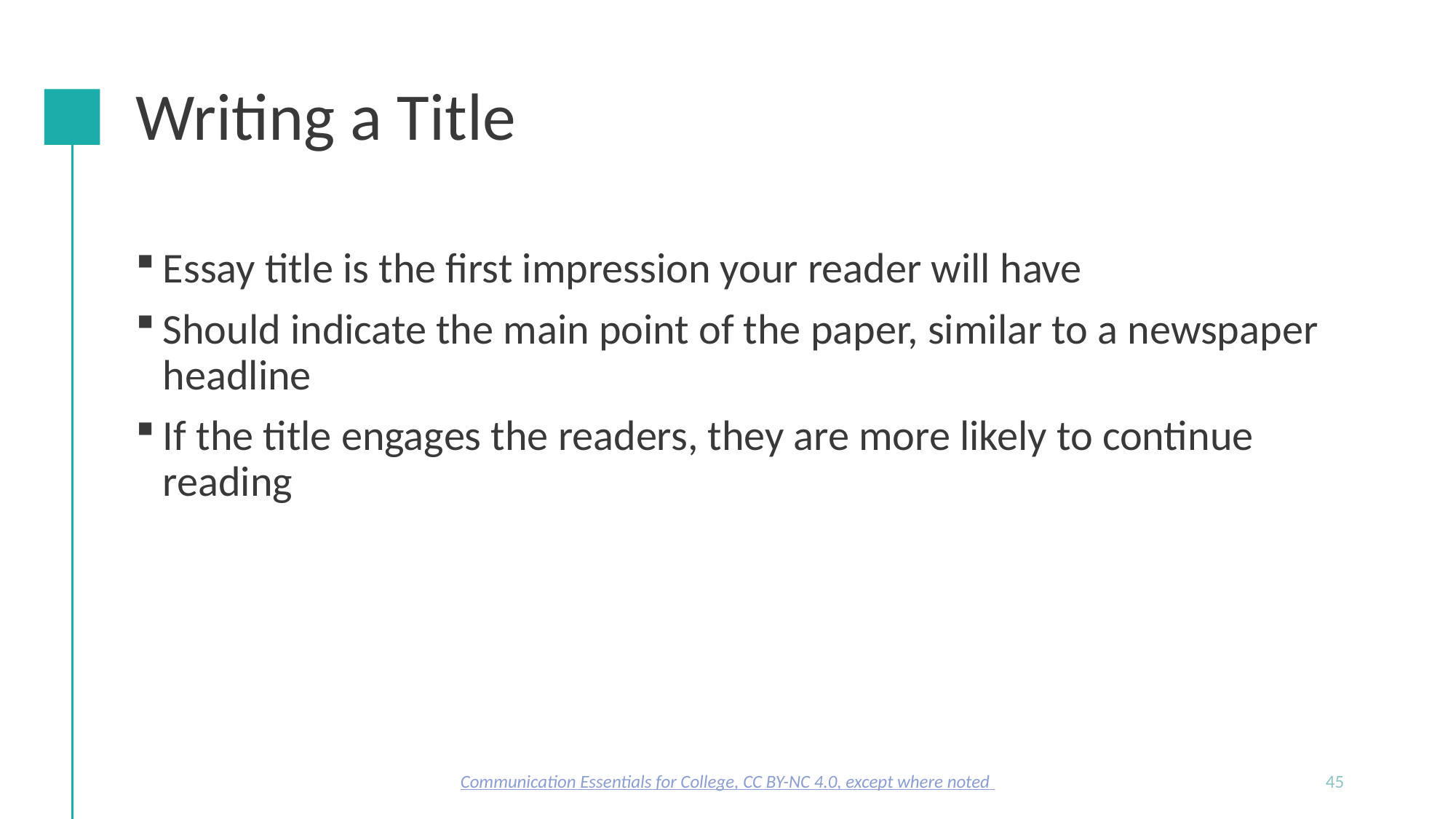

# Writing a Title
Essay title is the first impression your reader will have
Should indicate the main point of the paper, similar to a newspaper headline
If the title engages the readers, they are more likely to continue reading

Communication Essentials for College, CC BY-NC 4.0, except where noted
45